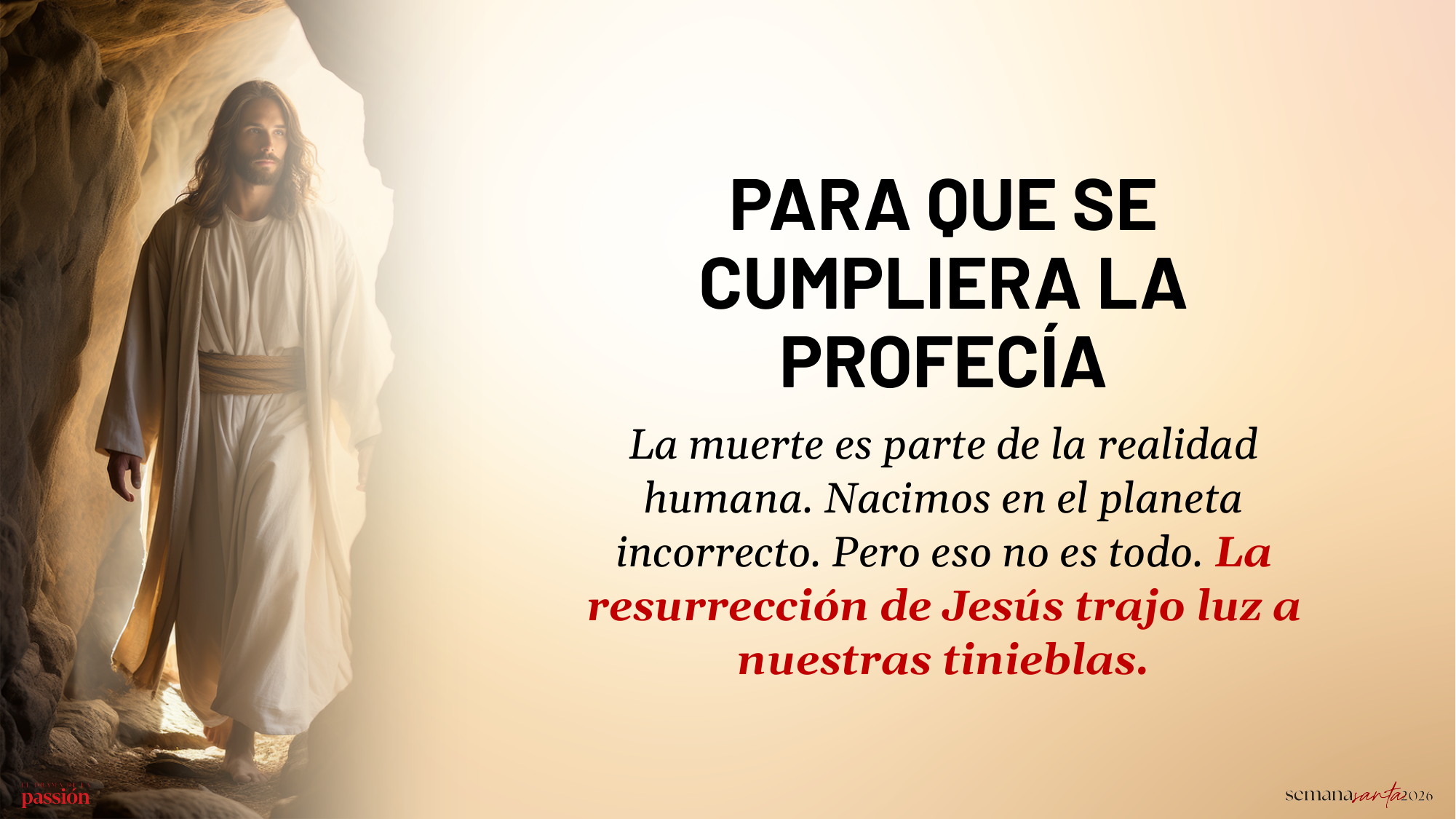

PARA QUE SE CUMPLIERA LA PROFECÍA
La muerte es parte de la realidad humana. Nacimos en el planeta incorrecto. Pero eso no es todo. La resurrección de Jesús trajo luz a nuestras tinieblas.